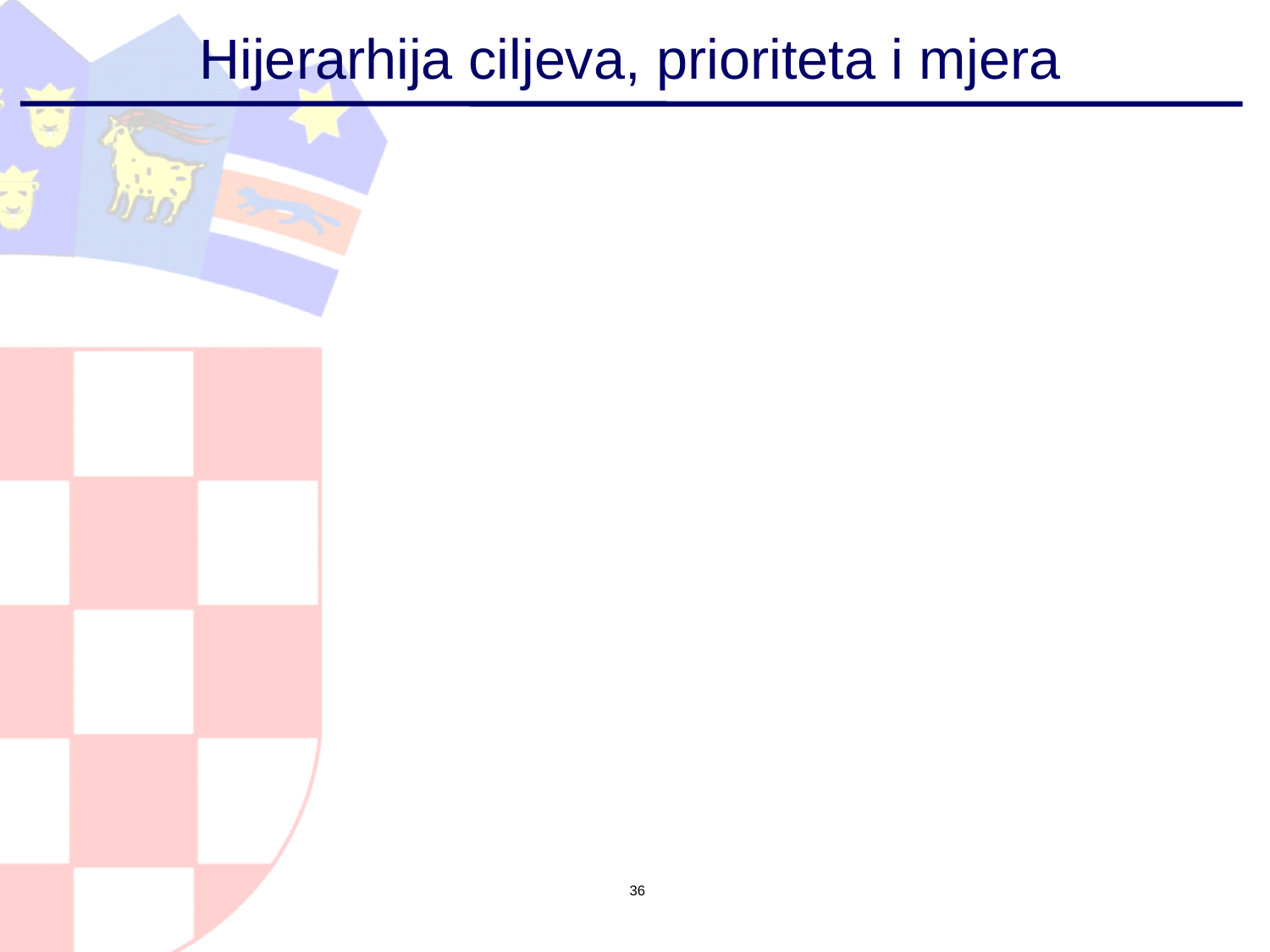

# Hijerarhija ciljeva, prioriteta i mjera
CILJ
CILJ
CILJ
36